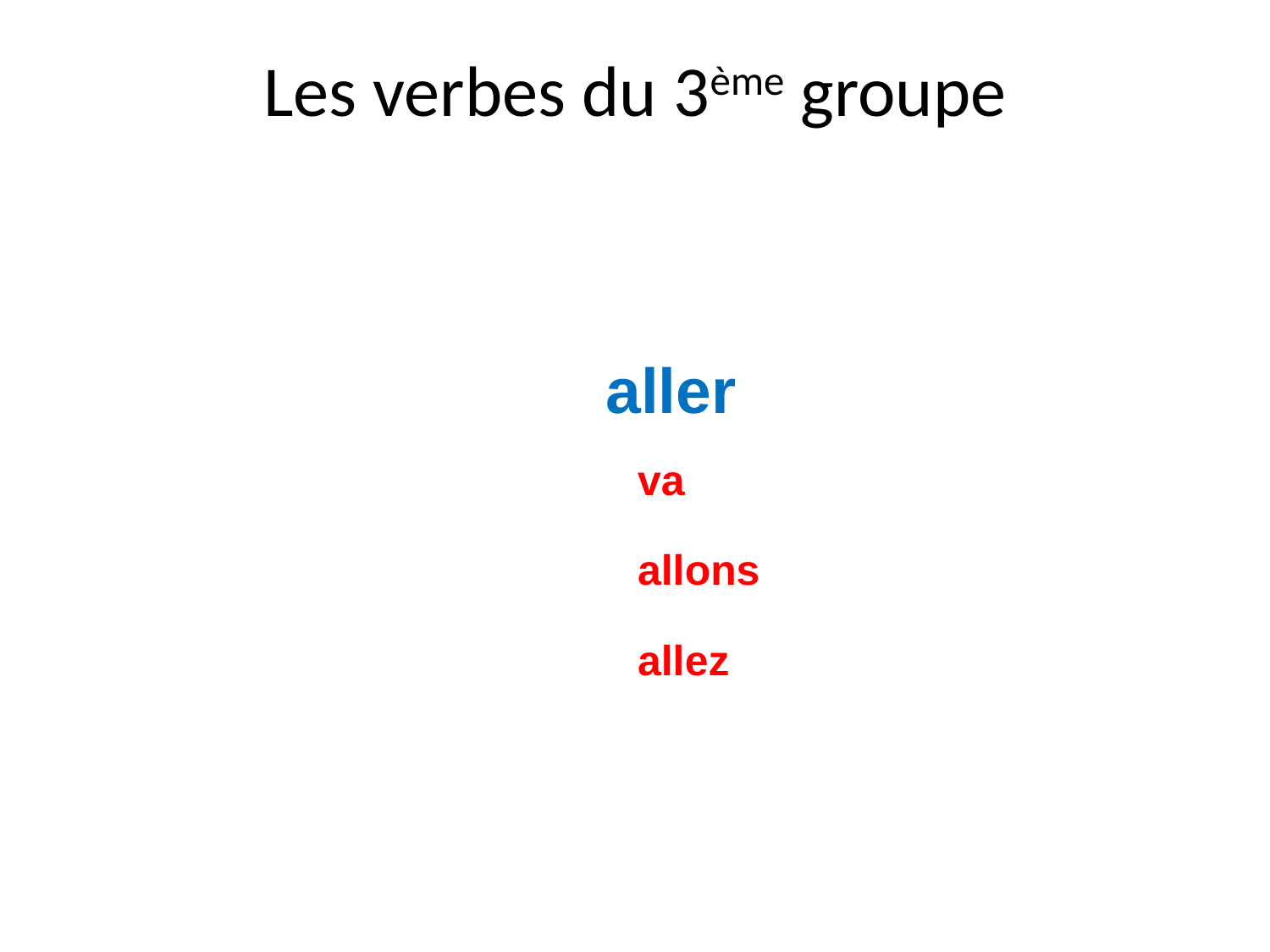

# Les verbes du 3ème groupe
| aller |  |
| --- | --- |
|  | va |
|  | allons |
|  | allez |